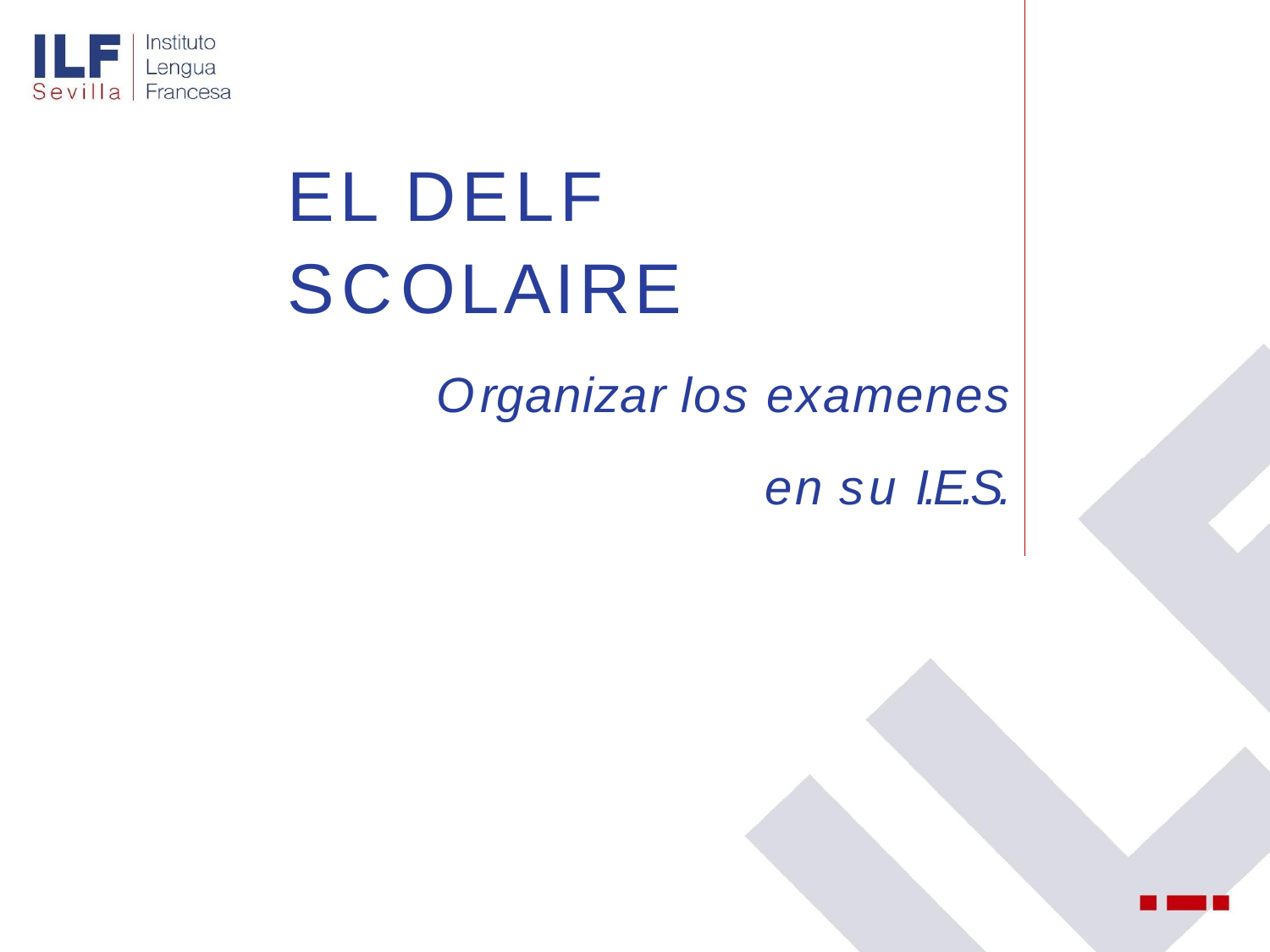

# EL DELF SCOLAIRE
Organizar los examenes
 en su I.E.S.